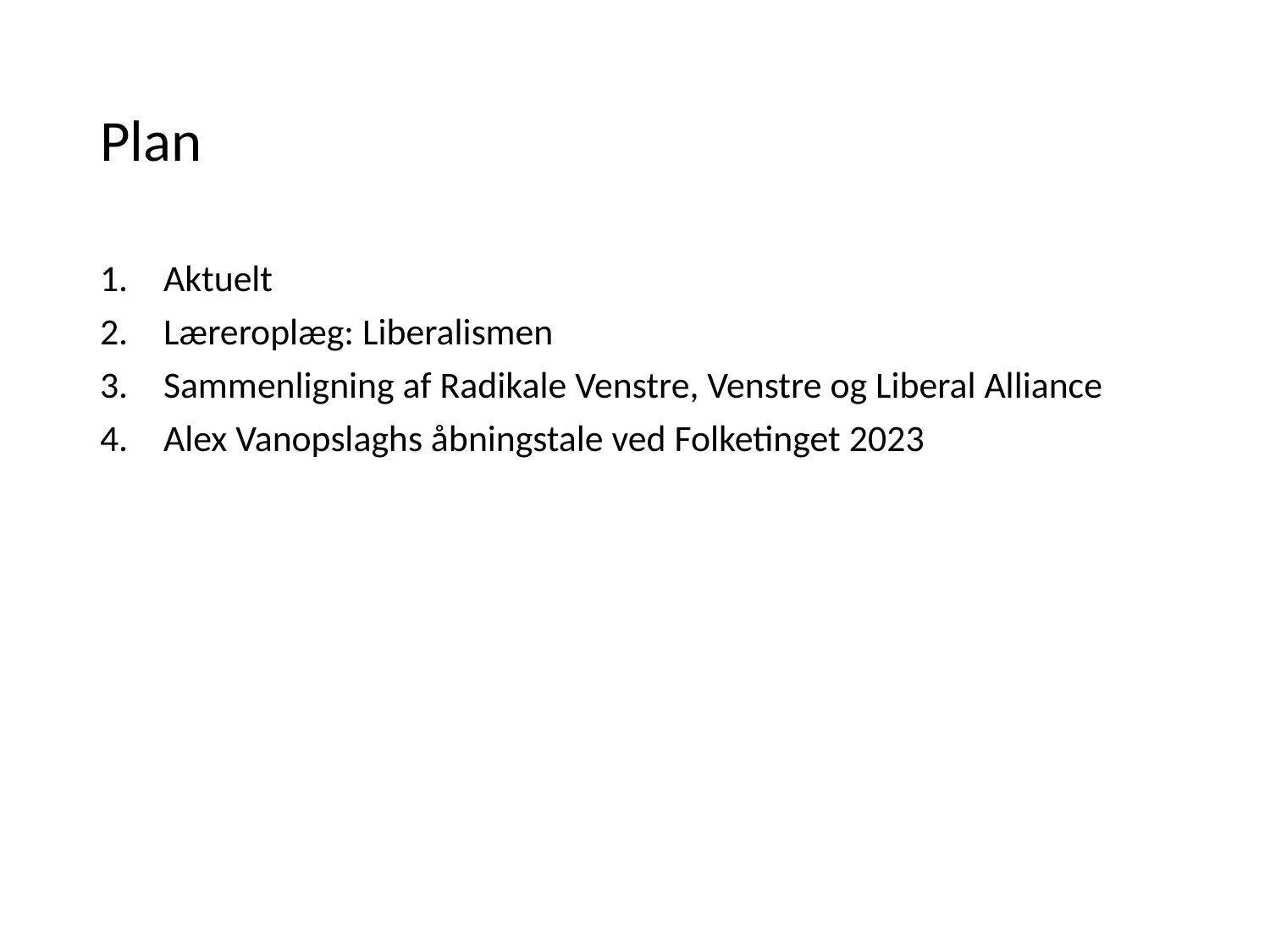

# Plan
Aktuelt
Læreroplæg: Liberalismen
Sammenligning af Radikale Venstre, Venstre og Liberal Alliance
Alex Vanopslaghs åbningstale ved Folketinget 2023